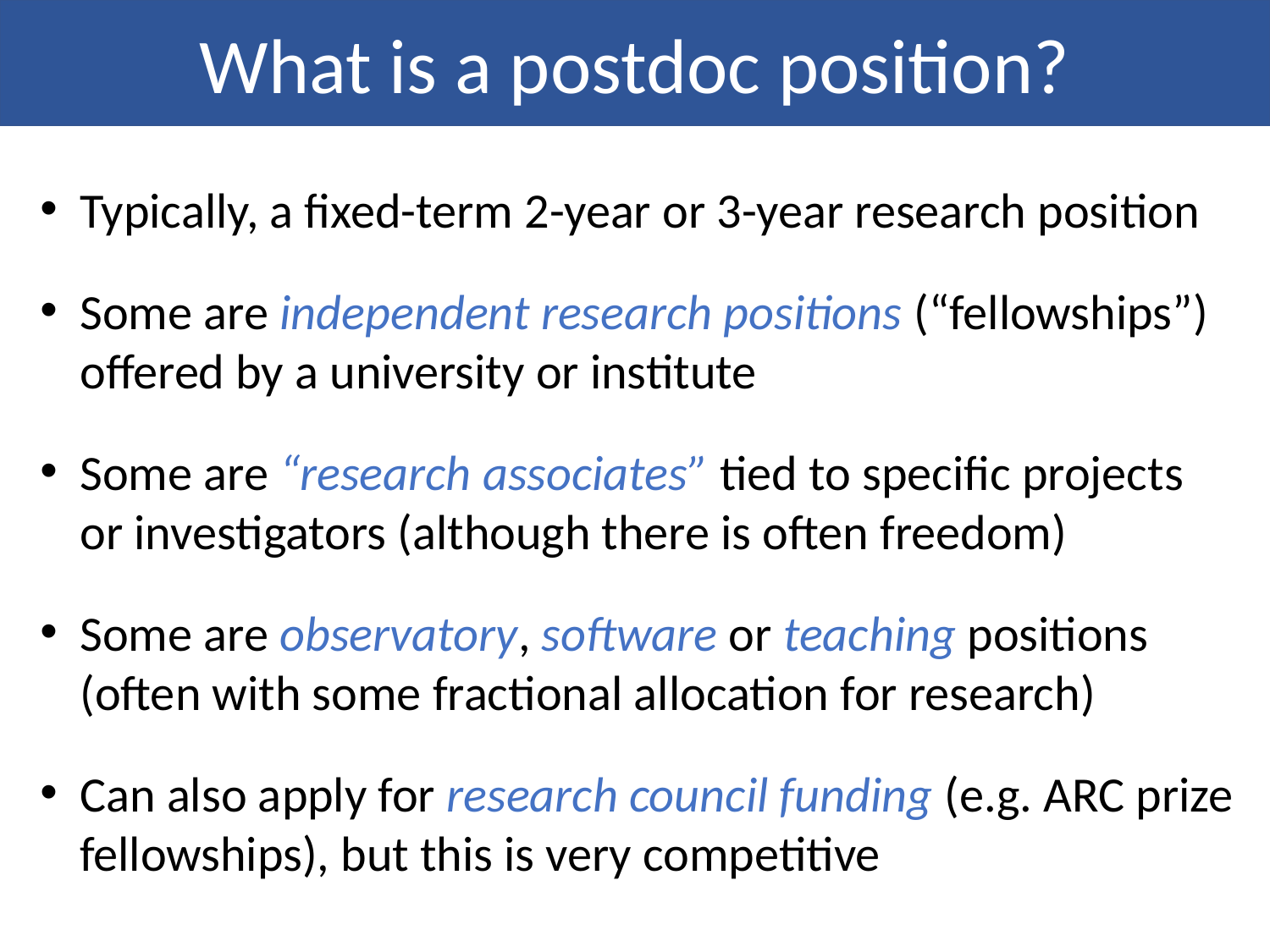

What is a postdoc position?
Typically, a fixed-term 2-year or 3-year research position
Some are independent research positions (“fellowships”) offered by a university or institute
Some are “research associates” tied to specific projects or investigators (although there is often freedom)
Some are observatory, software or teaching positions (often with some fractional allocation for research)
Can also apply for research council funding (e.g. ARC prize fellowships), but this is very competitive